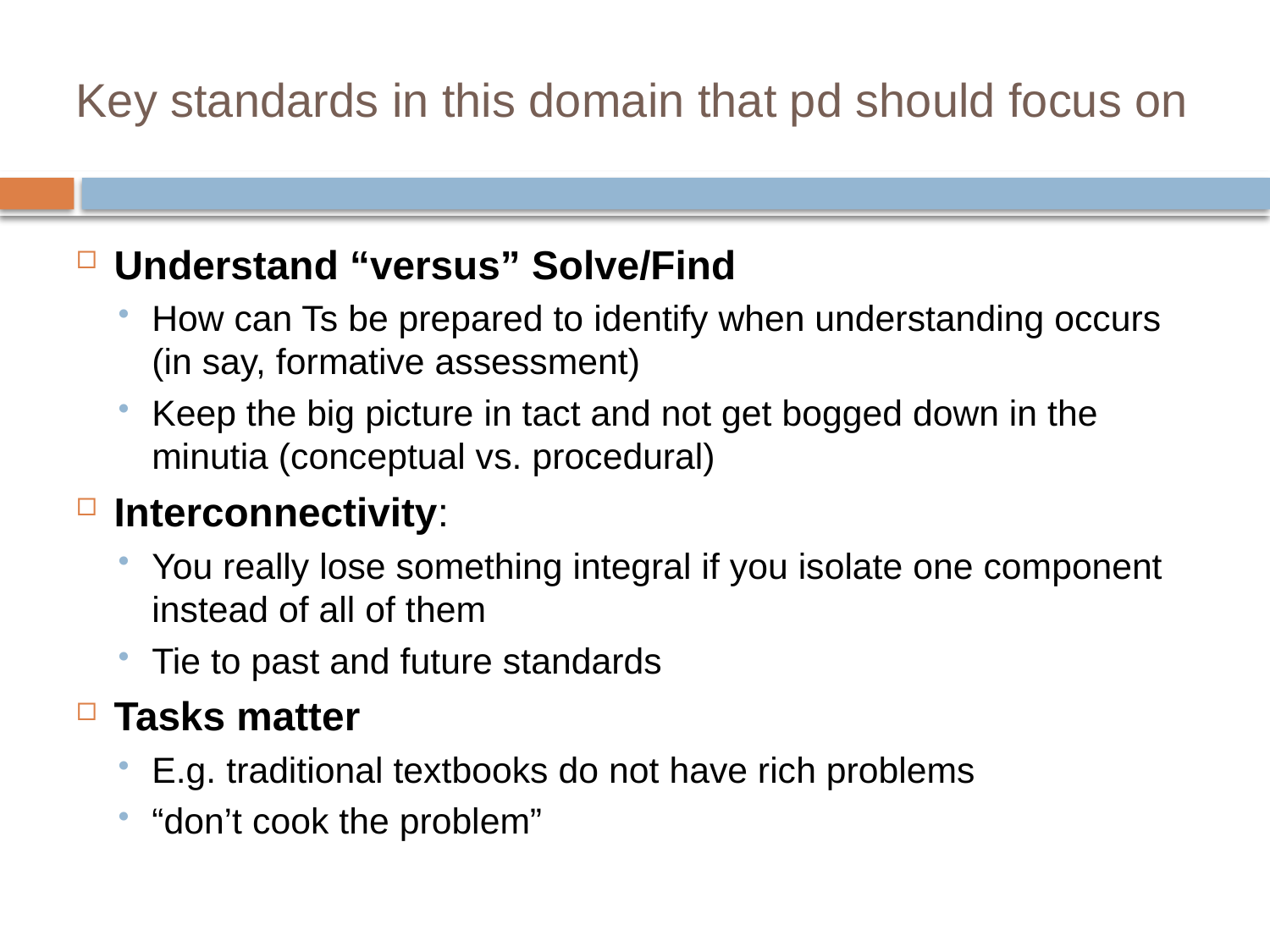

# Key standards in this domain that pd should focus on
Understand “versus” Solve/Find
How can Ts be prepared to identify when understanding occurs (in say, formative assessment)
Keep the big picture in tact and not get bogged down in the minutia (conceptual vs. procedural)
Interconnectivity:
You really lose something integral if you isolate one component instead of all of them
Tie to past and future standards
Tasks matter
E.g. traditional textbooks do not have rich problems
“don’t cook the problem”